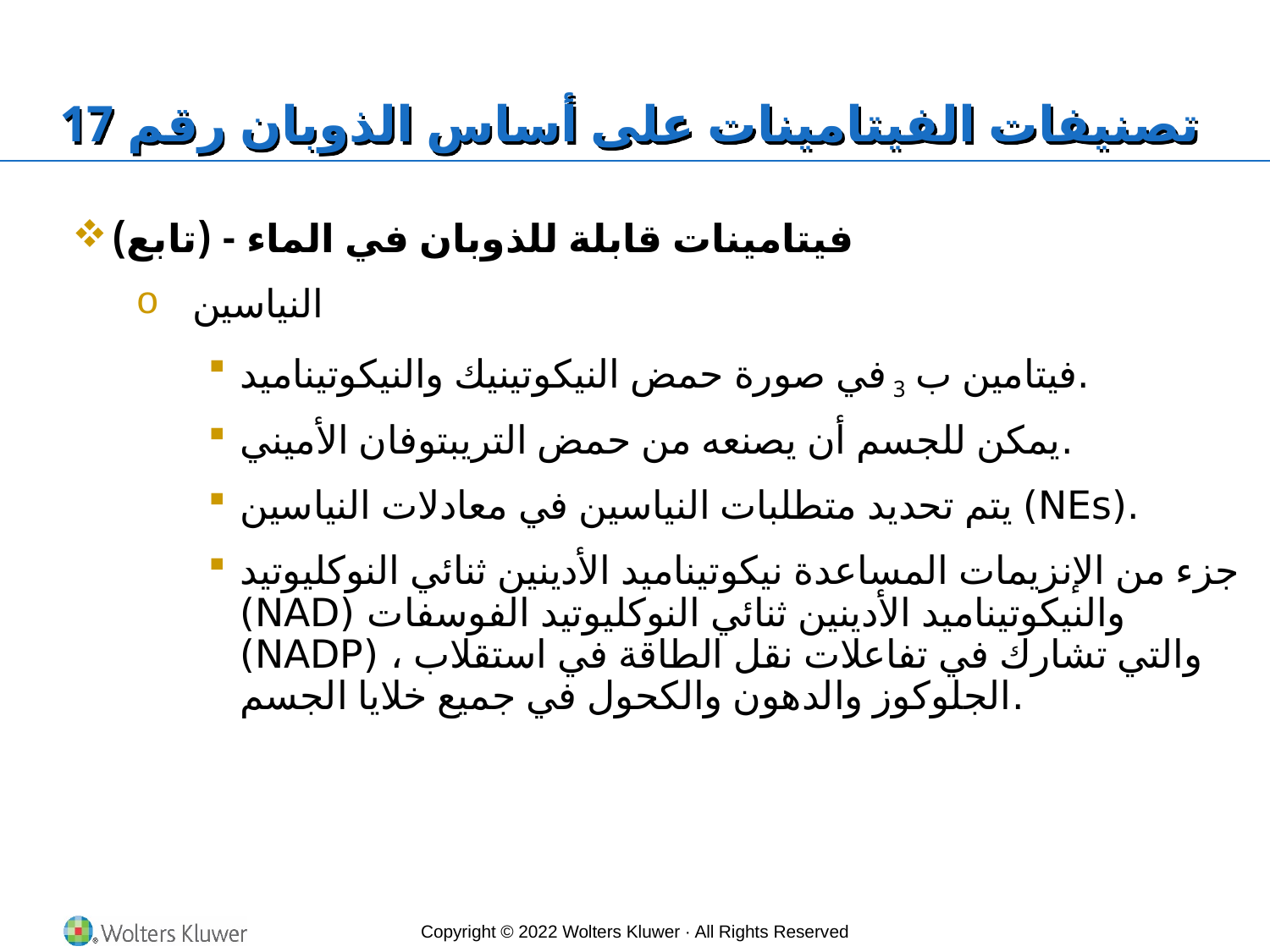

# تصنيفات الفيتامينات على أساس الذوبان رقم 17
فيتامينات قابلة للذوبان في الماء - (تابع)
النياسين
فيتامين ب 3 في صورة حمض النيكوتينيك والنيكوتيناميد.
يمكن للجسم أن يصنعه من حمض التريبتوفان الأميني.
يتم تحديد متطلبات النياسين في معادلات النياسين (NEs).
جزء من الإنزيمات المساعدة نيكوتيناميد الأدينين ثنائي النوكليوتيد (NAD) والنيكوتيناميد الأدينين ثنائي النوكليوتيد الفوسفات (NADP) ، والتي تشارك في تفاعلات نقل الطاقة في استقلاب الجلوكوز والدهون والكحول في جميع خلايا الجسم.